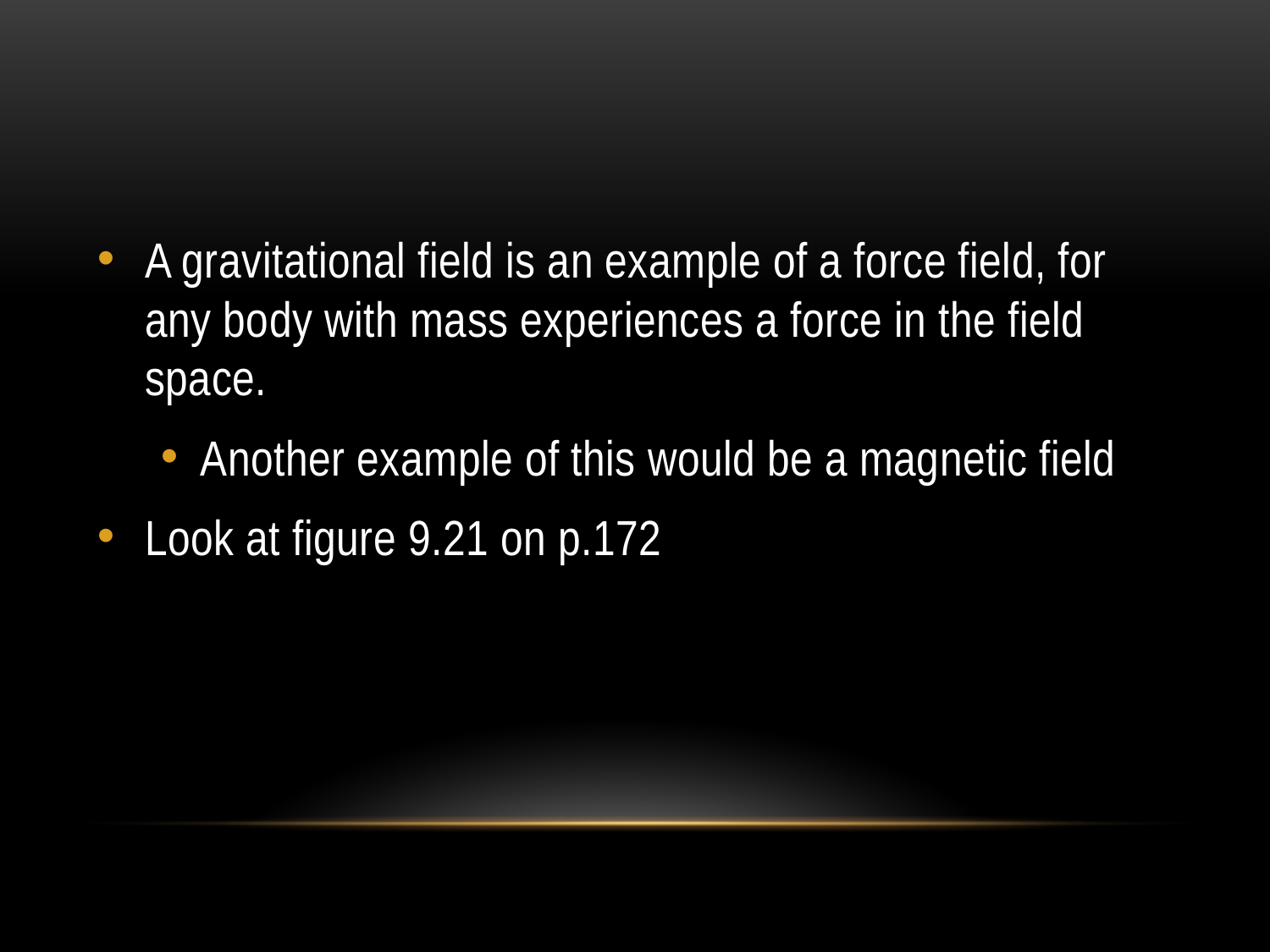

#
A gravitational field is an example of a force field, for any body with mass experiences a force in the field space.
Another example of this would be a magnetic field
Look at figure 9.21 on p.172